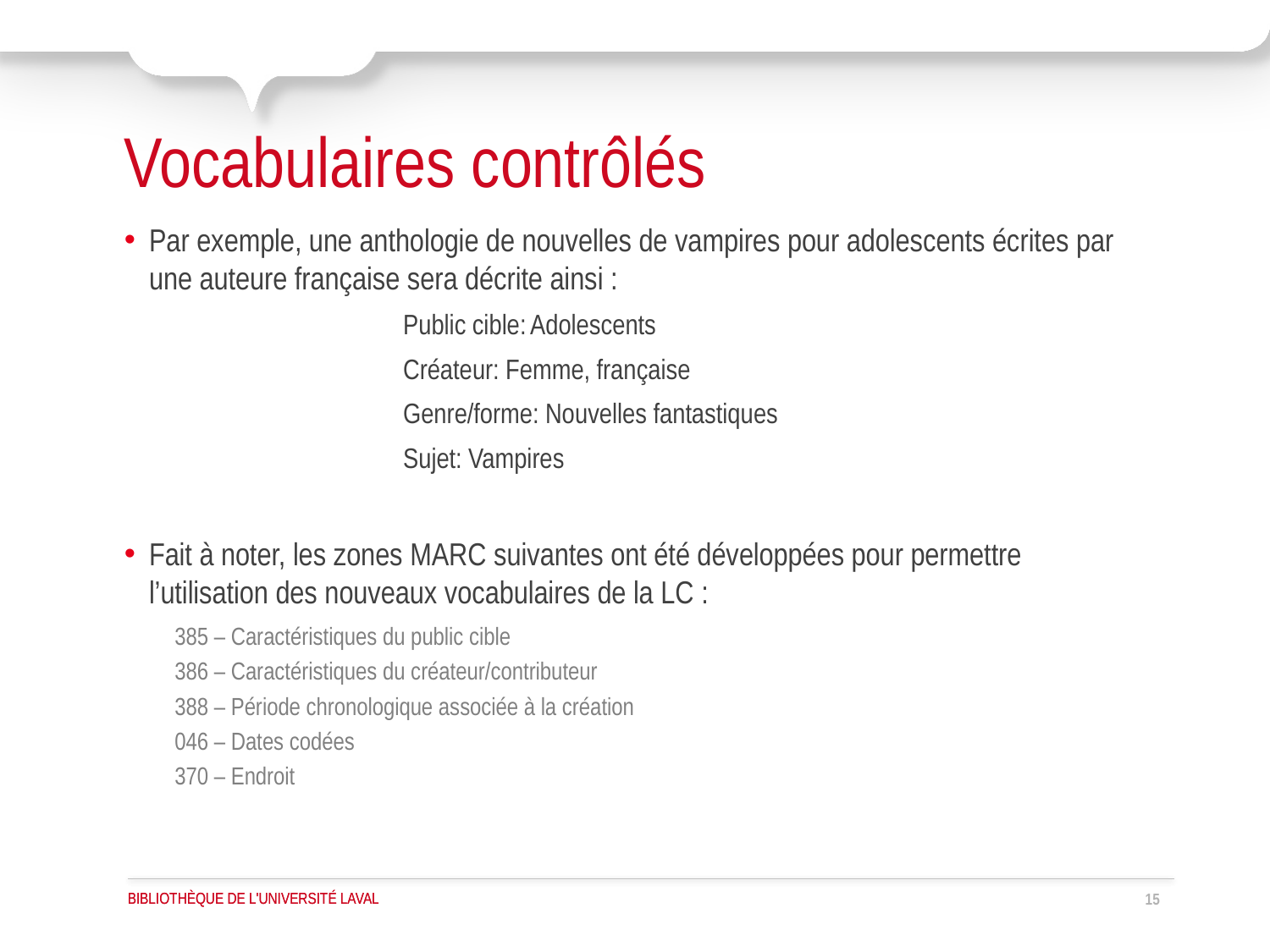

# Vocabulaires contrôlés
Par exemple, une anthologie de nouvelles de vampires pour adolescents écrites par une auteure française sera décrite ainsi :
		Public cible:	Adolescents
		Créateur: Femme, française
		Genre/forme: Nouvelles fantastiques
		Sujet: Vampires

Fait à noter, les zones MARC suivantes ont été développées pour permettre l’utilisation des nouveaux vocabulaires de la LC :
385 – Caractéristiques du public cible
386 – Caractéristiques du créateur/contributeur
388 – Période chronologique associée à la création
046 – Dates codées
370 – Endroit

15